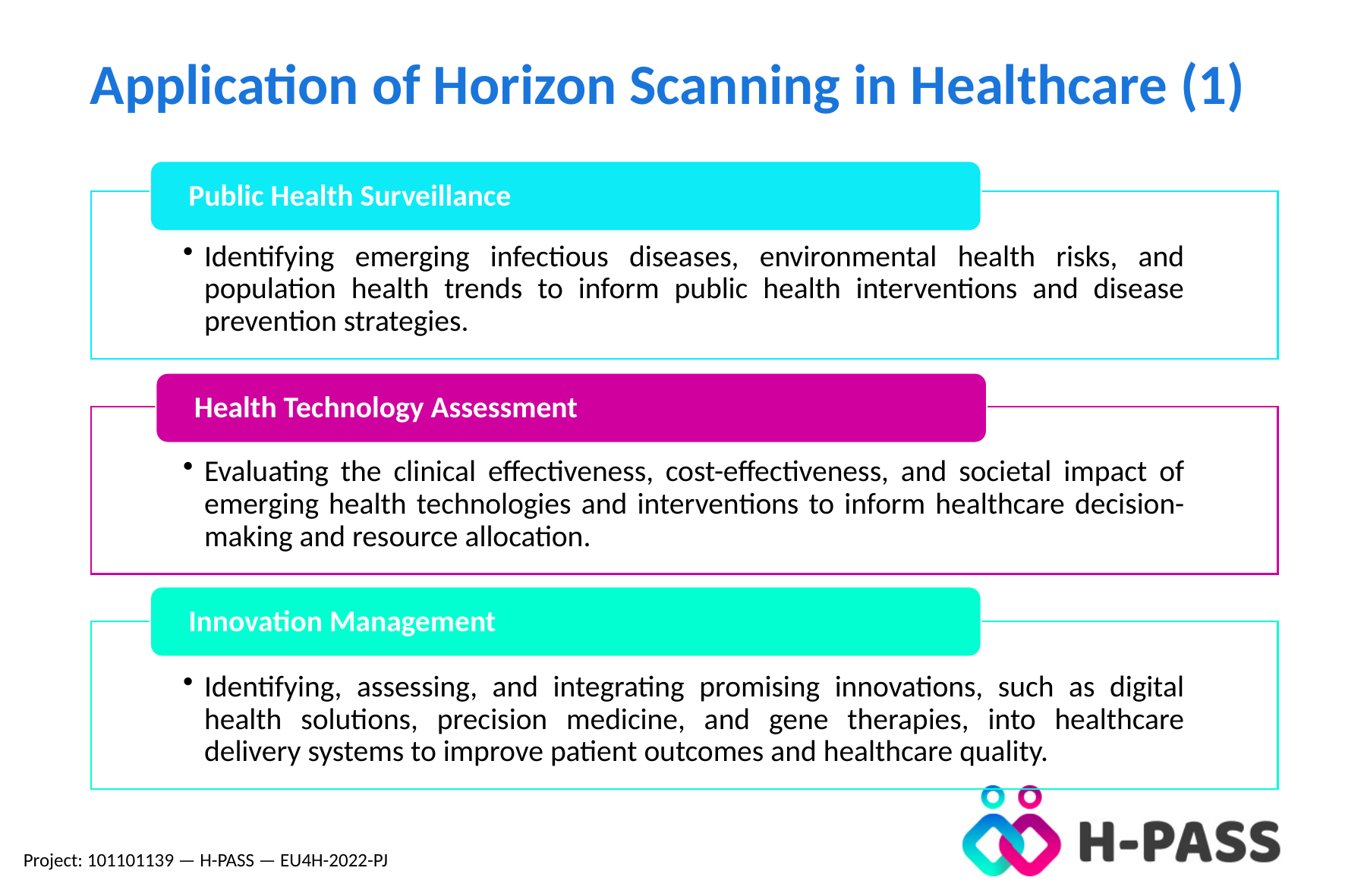

Application of Horizon Scanning in Healthcare (1)
Identifying emerging infectious diseases, environmental health risks, and population health trends to inform public health interventions and disease prevention strategies.
Public Health Surveillance
Evaluating the clinical effectiveness, cost-effectiveness, and societal impact of emerging health technologies and interventions to inform healthcare decision-making and resource allocation.
Health Technology Assessment
Identifying, assessing, and integrating promising innovations, such as digital health solutions, precision medicine, and gene therapies, into healthcare delivery systems to improve patient outcomes and healthcare quality.
Innovation Management
Project: 101101139 — H-PASS — EU4H-2022-PJ